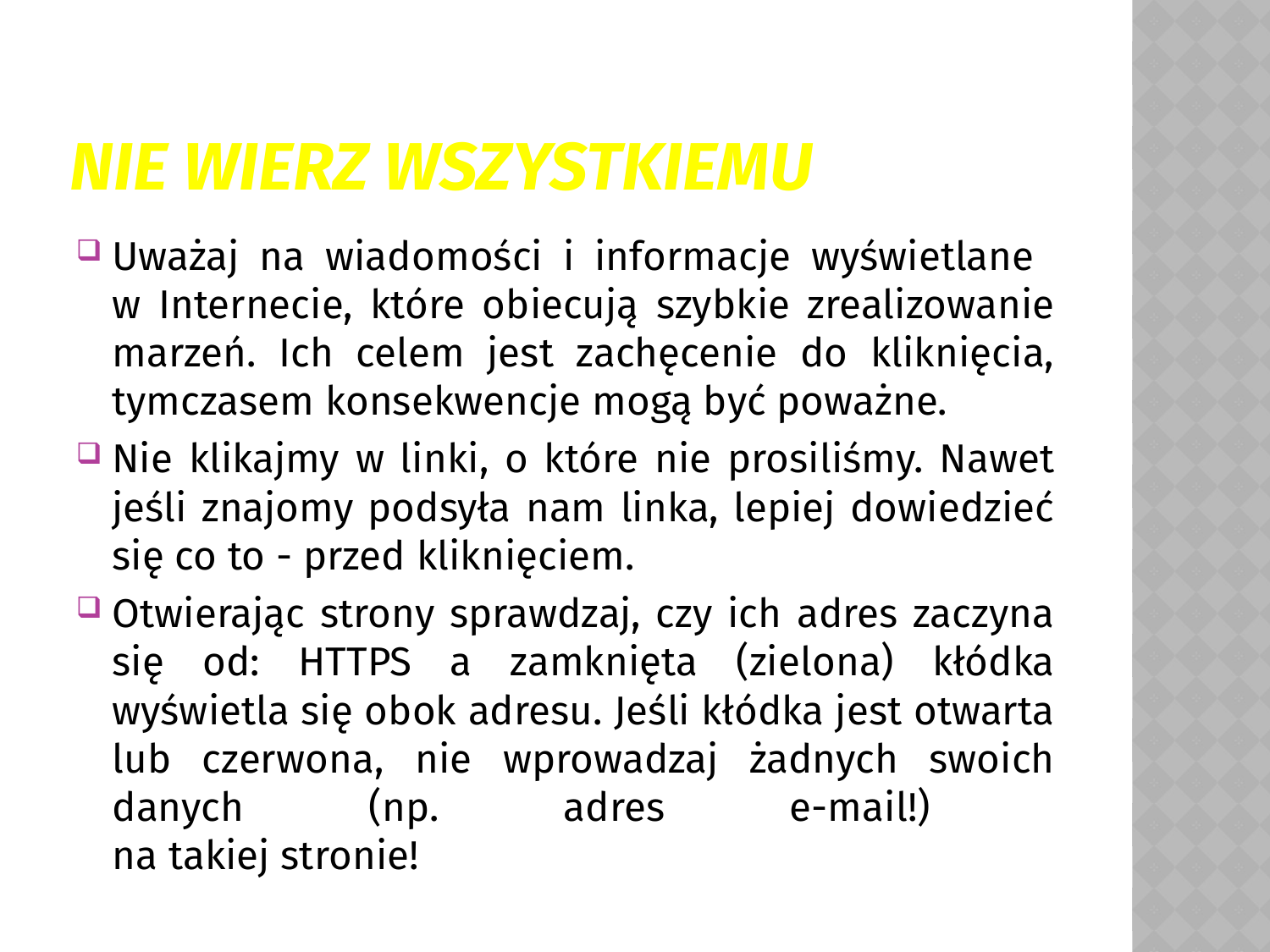

# NIE WIERZ WSZYSTKIEMU
Uważaj na wiadomości i informacje wyświetlane
w Internecie, które obiecują szybkie zrealizowanie marzeń. Ich celem jest zachęcenie do kliknięcia, tymczasem konsekwencje mogą być poważne.
Nie klikajmy w linki, o które nie prosiliśmy. Nawet jeśli znajomy podsyła nam linka, lepiej dowiedzieć się co to - przed kliknięciem.
Otwierając strony sprawdzaj, czy ich adres zaczyna się od: HTTPS a zamknięta (zielona) kłódka wyświetla się obok adresu. Jeśli kłódka jest otwarta lub czerwona, nie wprowadzaj żadnych swoich danych (np. adres e-mail!)
na takiej stronie!